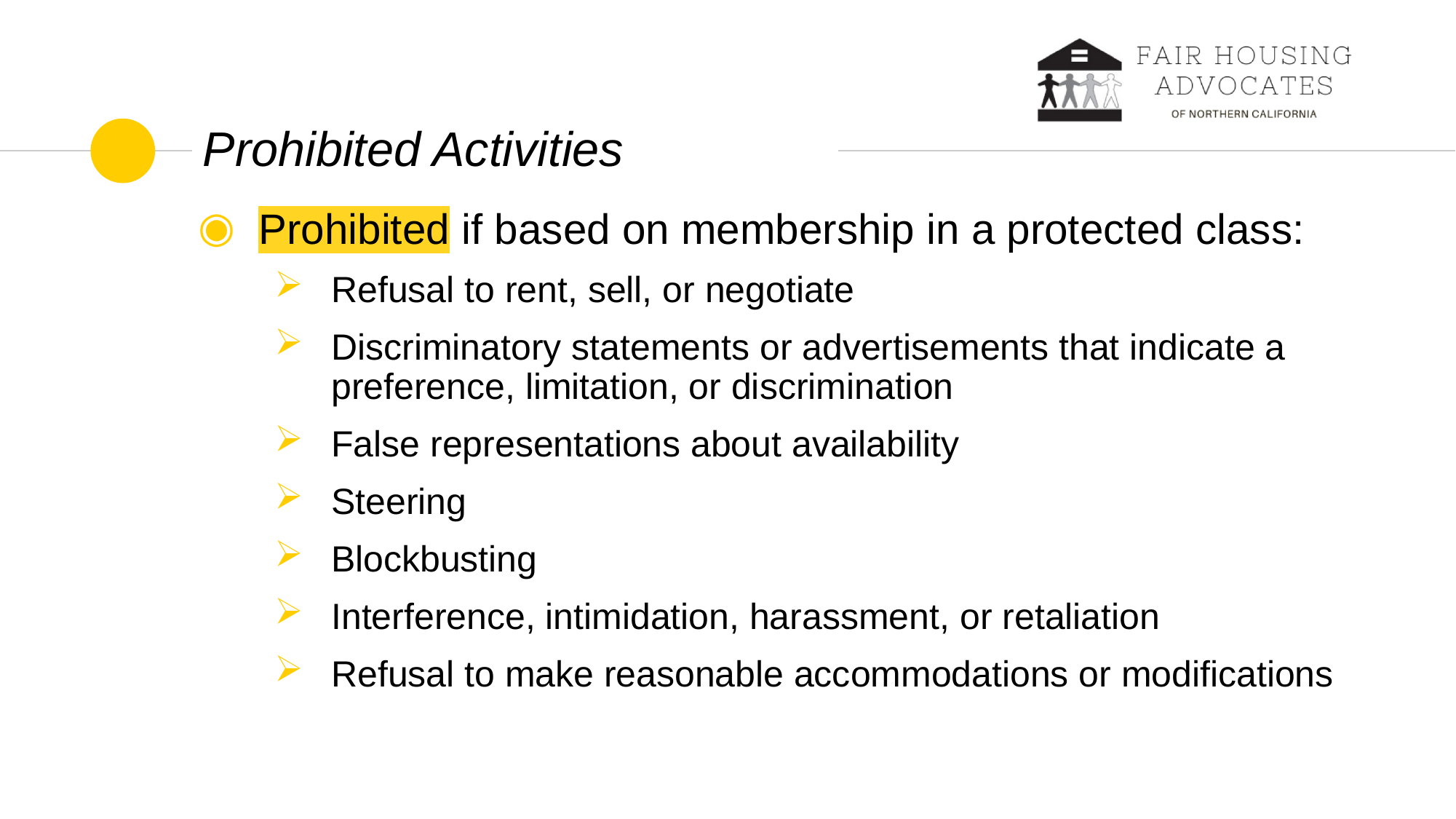

# Prohibited Activities
Prohibited if based on membership in a protected class:
Refusal to rent, sell, or negotiate
Discriminatory statements or advertisements that indicate a preference, limitation, or discrimination
False representations about availability
Steering
Blockbusting
Interference, intimidation, harassment, or retaliation
Refusal to make reasonable accommodations or modifications